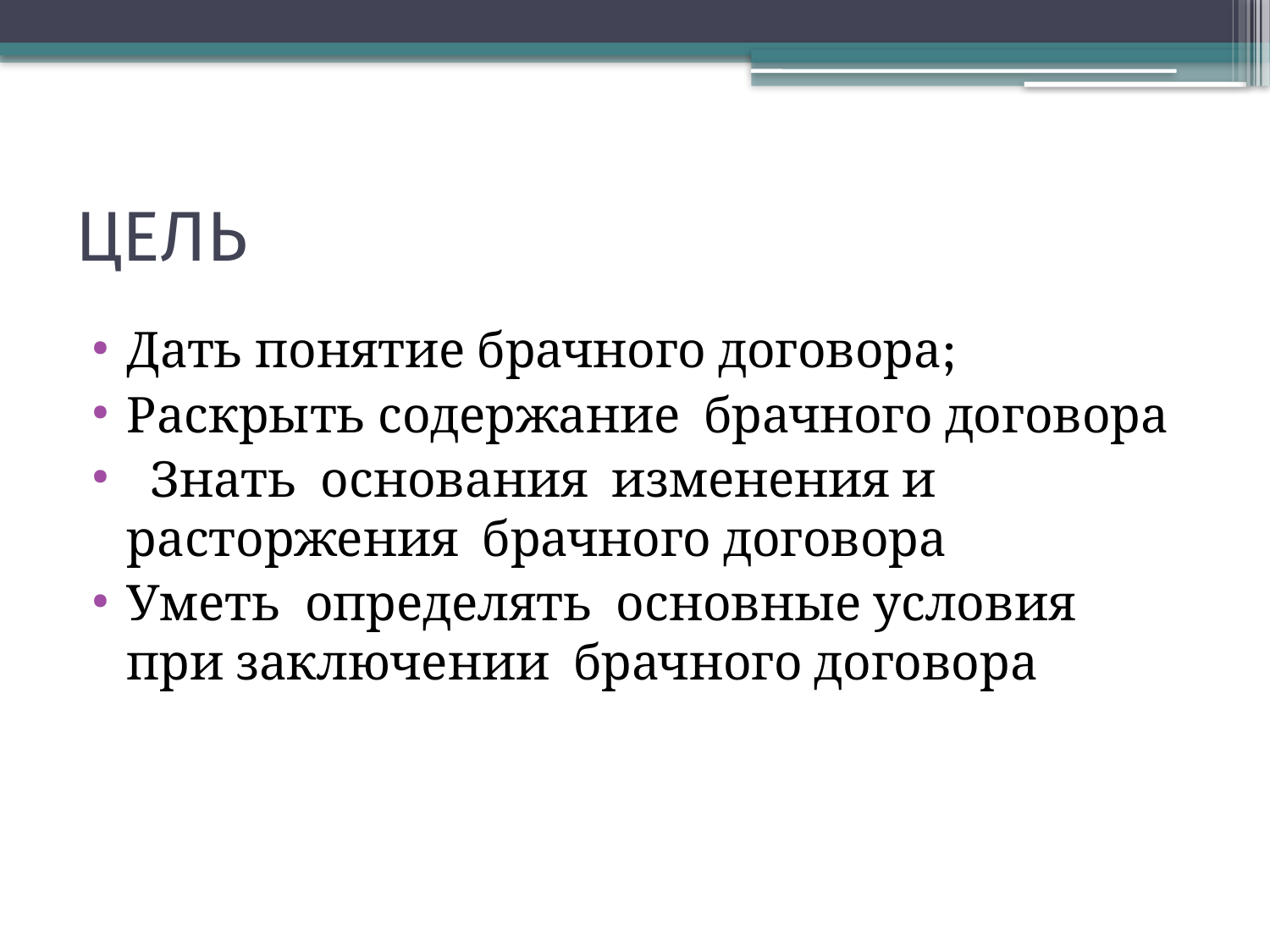

# ЦЕЛЬ
Дать понятие брачного договора;
Раскрыть содержание  брачного договора
  Знать  основания  изменения и расторжения  брачного договора
Уметь  определять  основные условия  при заключении  брачного договора